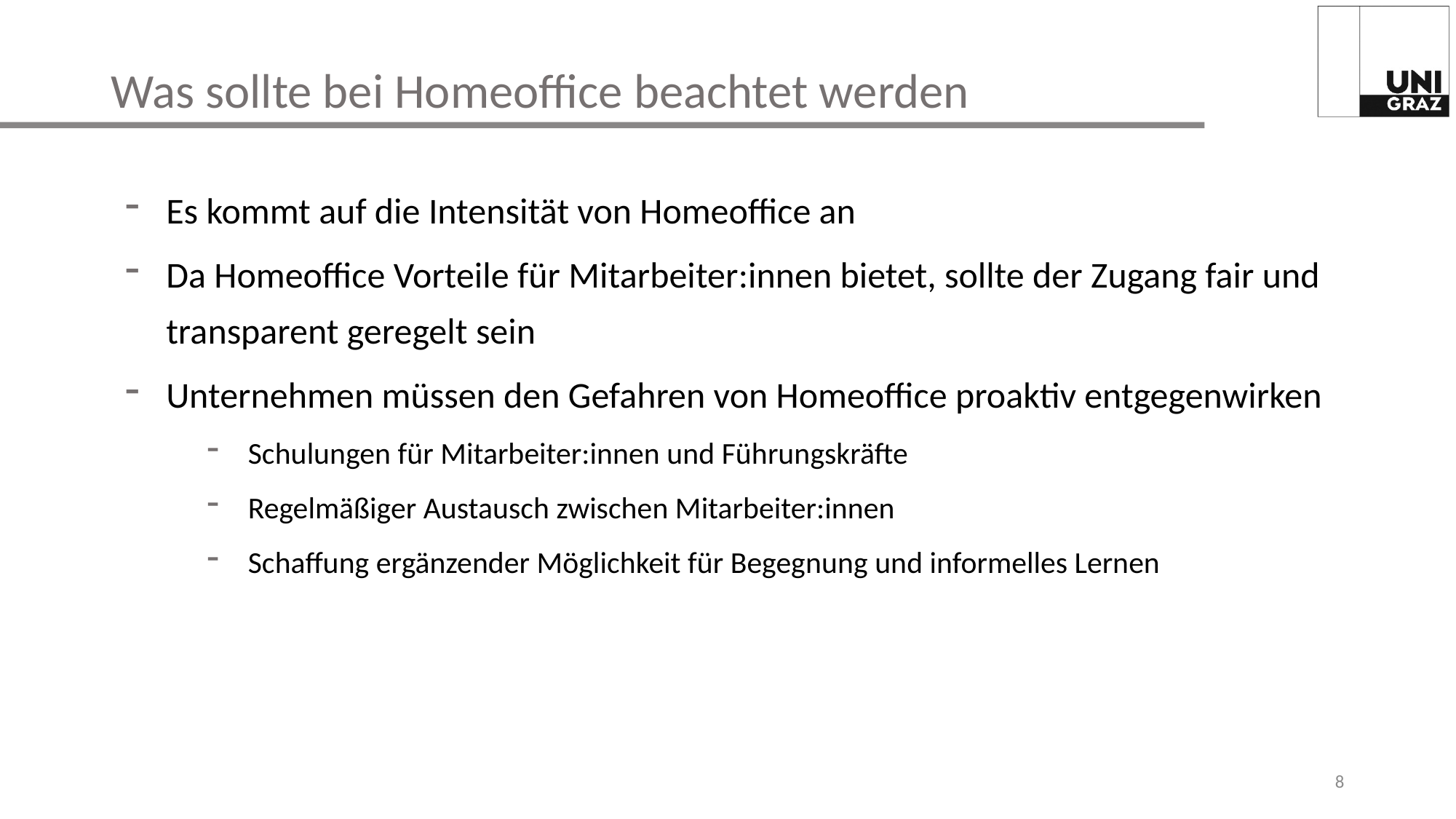

# Was sollte bei Homeoffice beachtet werden
Es kommt auf die Intensität von Homeoffice an
Da Homeoffice Vorteile für Mitarbeiter:innen bietet, sollte der Zugang fair und transparent geregelt sein
Unternehmen müssen den Gefahren von Homeoffice proaktiv entgegenwirken
Schulungen für Mitarbeiter:innen und Führungskräfte
Regelmäßiger Austausch zwischen Mitarbeiter:innen
Schaffung ergänzender Möglichkeit für Begegnung und informelles Lernen

 8